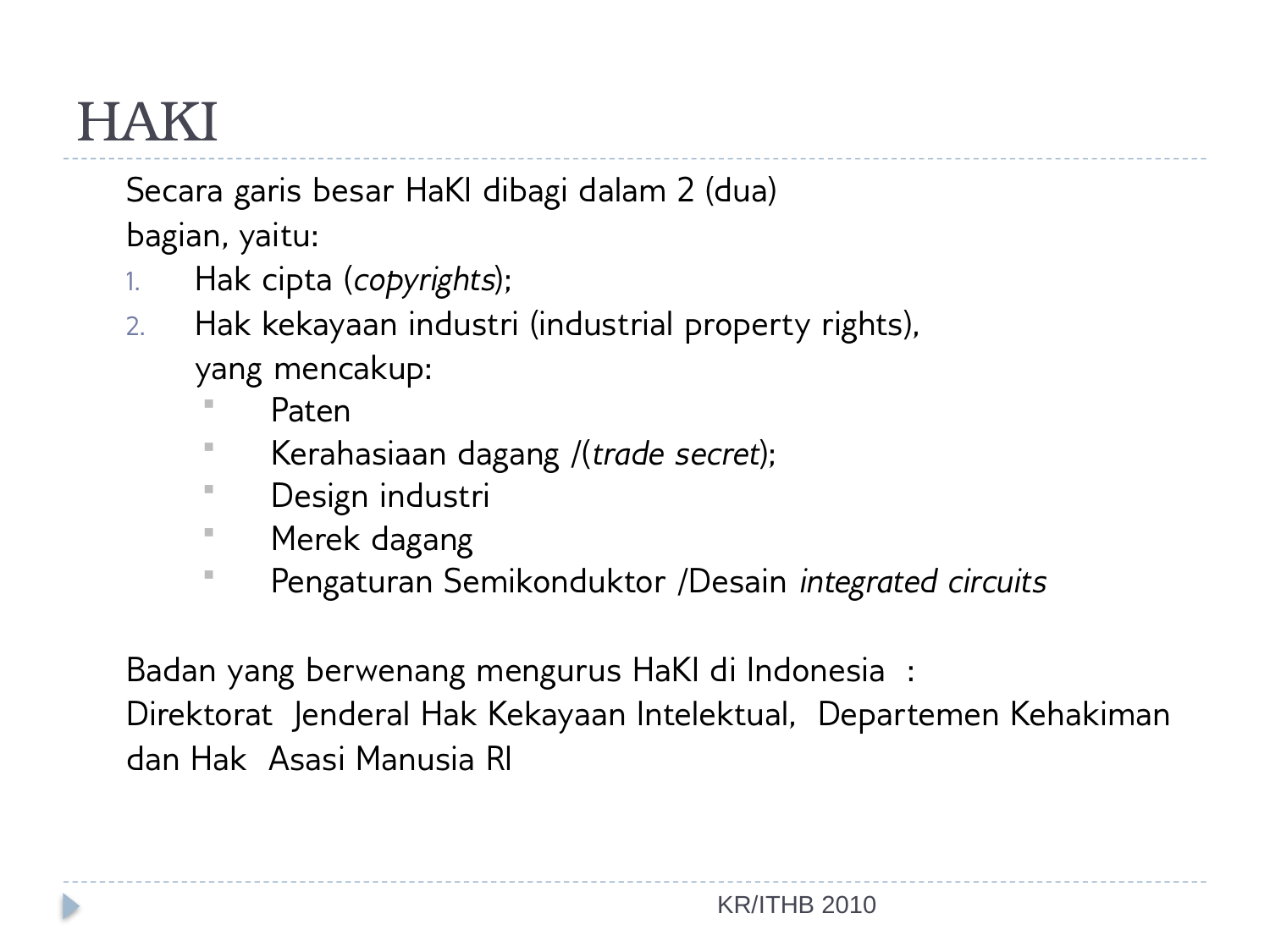

# HAKI
Secara garis besar HaKI dibagi dalam 2 (dua)
bagian, yaitu:
Hak cipta (copyrights);
Hak kekayaan industri (industrial property rights),
	yang mencakup:
Paten
Kerahasiaan dagang /(trade secret);
Design industri
Merek dagang
Pengaturan Semikonduktor /Desain integrated circuits

Badan yang berwenang mengurus HaKI di Indonesia  :
Direktorat  Jenderal Hak Kekayaan Intelektual,  Departemen Kehakiman
dan Hak  Asasi Manusia RI

KR/ITHB 2010